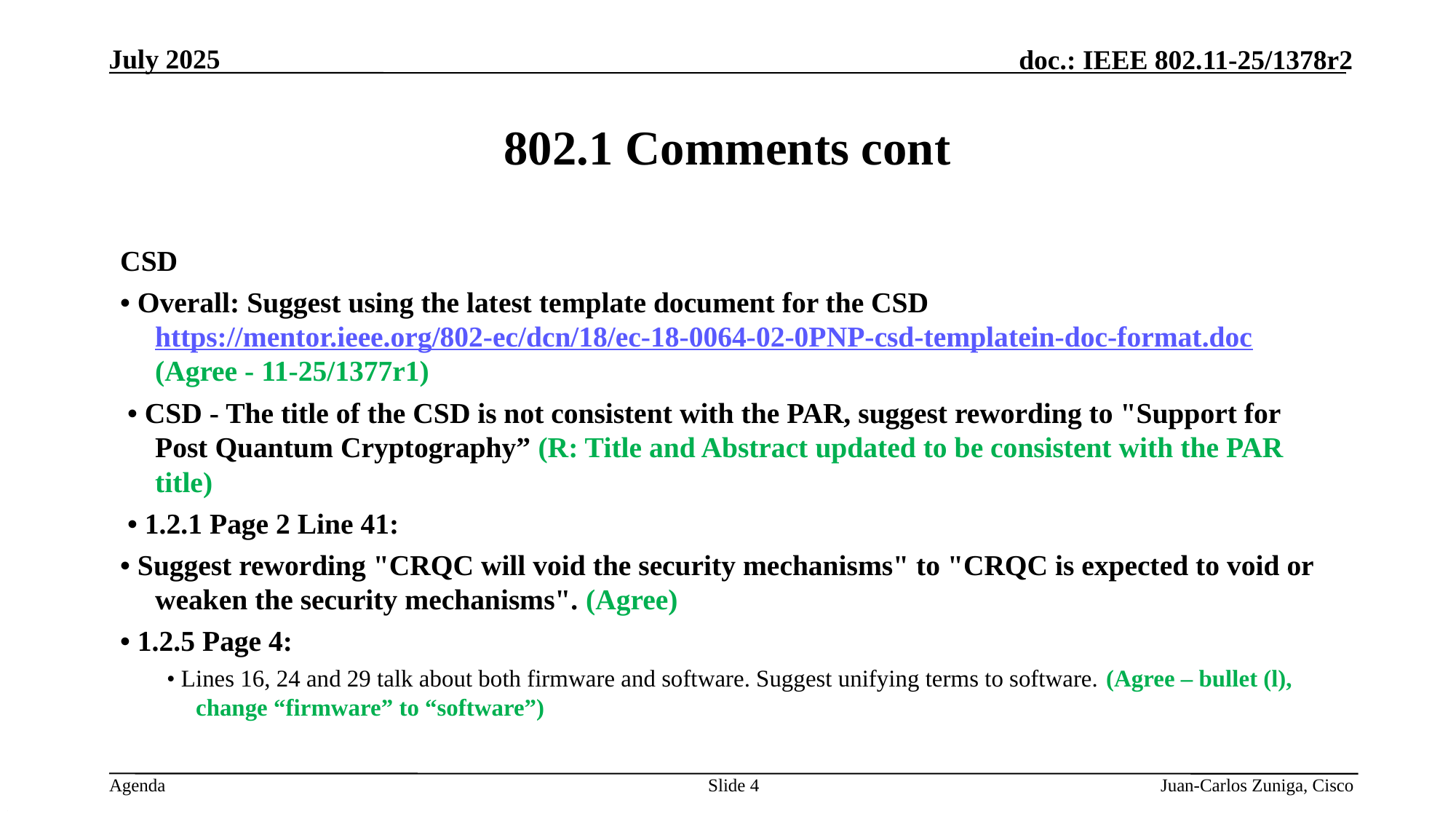

# 802.1 Comments cont
CSD
• Overall: Suggest using the latest template document for the CSD https://mentor.ieee.org/802-ec/dcn/18/ec-18-0064-02-0PNP-csd-templatein-doc-format.doc (Agree - 11-25/1377r1)
 • CSD - The title of the CSD is not consistent with the PAR, suggest rewording to "Support for Post Quantum Cryptography” (R: Title and Abstract updated to be consistent with the PAR title)
 • 1.2.1 Page 2 Line 41:
• Suggest rewording "CRQC will void the security mechanisms" to "CRQC is expected to void or weaken the security mechanisms". (Agree)
• 1.2.5 Page 4:
• Lines 16, 24 and 29 talk about both firmware and software. Suggest unifying terms to software. (Agree – bullet (l), change “firmware” to “software”)

Slide 4